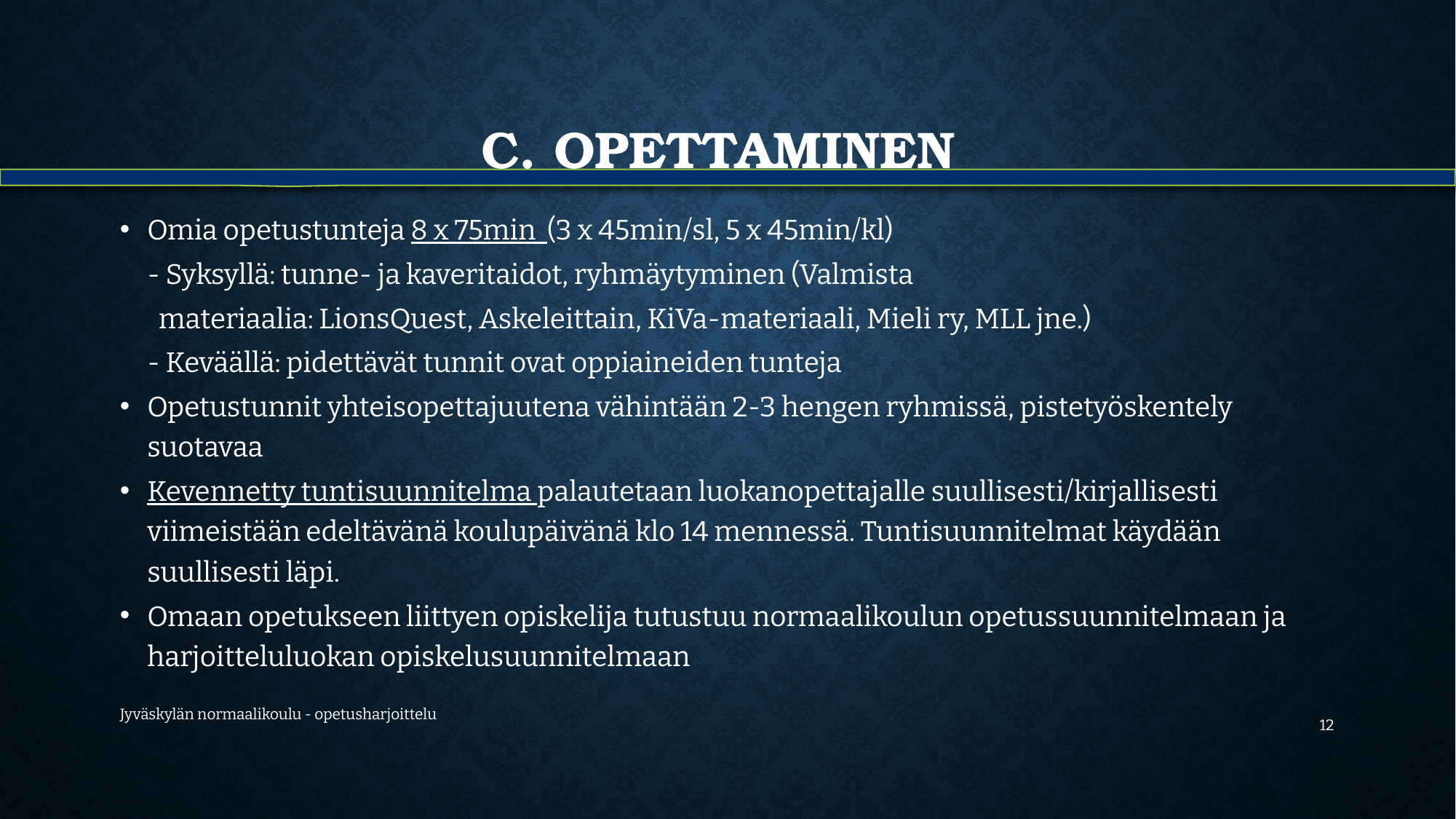

# C. Opettaminen
Omia opetustunteja 8 x 75min  (3 x 45min/sl, 5 x 45min/kl)
	- Syksyllä: tunne- ja kaveritaidot, ryhmäytyminen (Valmista
	  materiaalia: LionsQuest, Askeleittain, KiVa-materiaali, Mieli ry, MLL jne.)
	- Keväällä: pidettävät tunnit ovat oppiaineiden tunteja
Opetustunnit yhteisopettajuutena vähintään 2-3 hengen ryhmissä, pistetyöskentely suotavaa
Kevennetty tuntisuunnitelma palautetaan luokanopettajalle suullisesti/kirjallisesti viimeistään edeltävänä koulupäivänä klo 14 mennessä. Tuntisuunnitelmat käydään suullisesti läpi.
Omaan opetukseen liittyen opiskelija tutustuu normaalikoulun opetussuunnitelmaan ja harjoitteluluokan opiskelusuunnitelmaan

Jyväskylän normaalikoulu - opetusharjoittelu
12